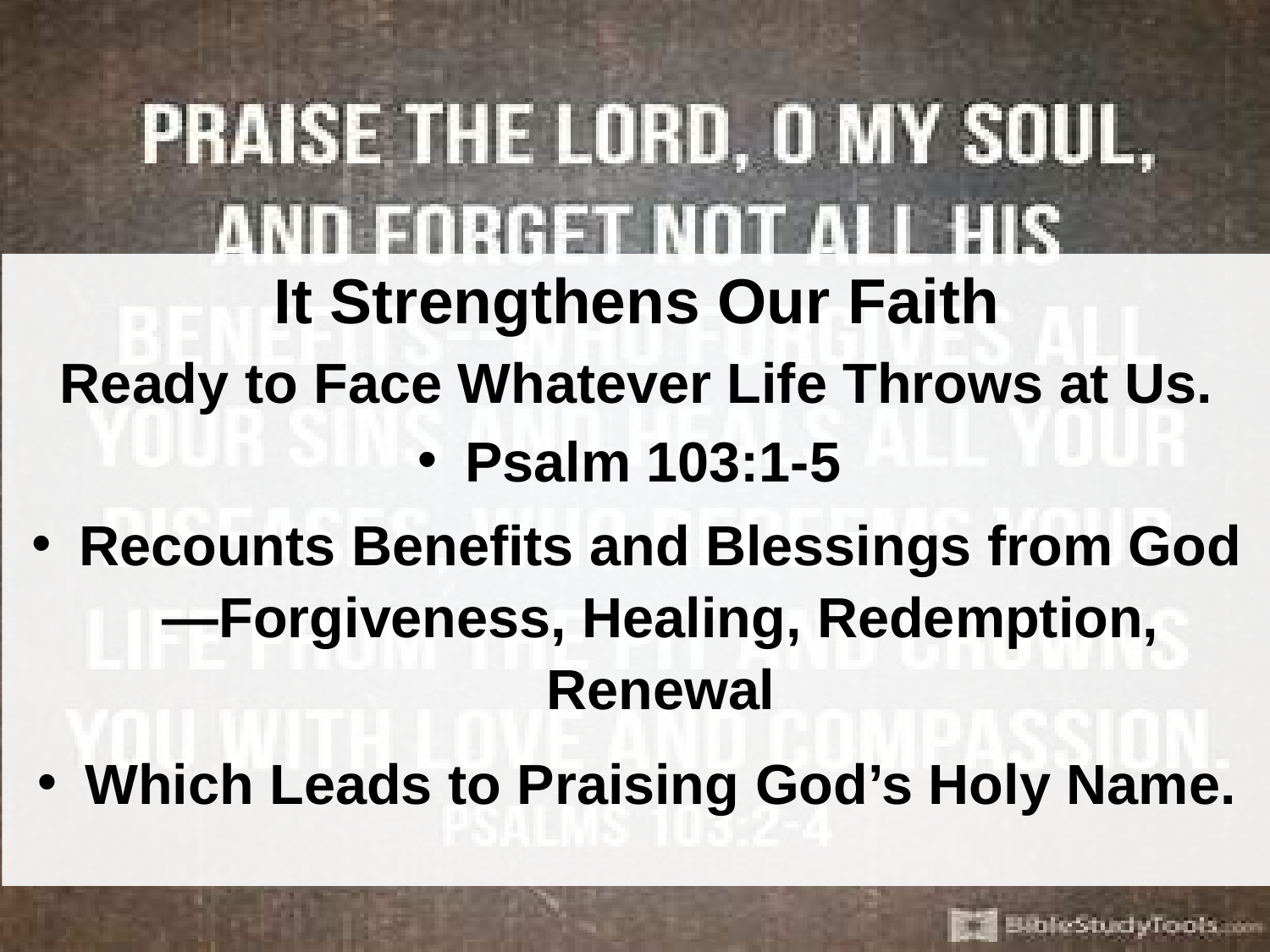

It Strengthens Our Faith
Ready to Face Whatever Life Throws at Us.
Psalm 103:1-5
Recounts Benefits and Blessings from God—Forgiveness, Healing, Redemption, Renewal
Which Leads to Praising God’s Holy Name.